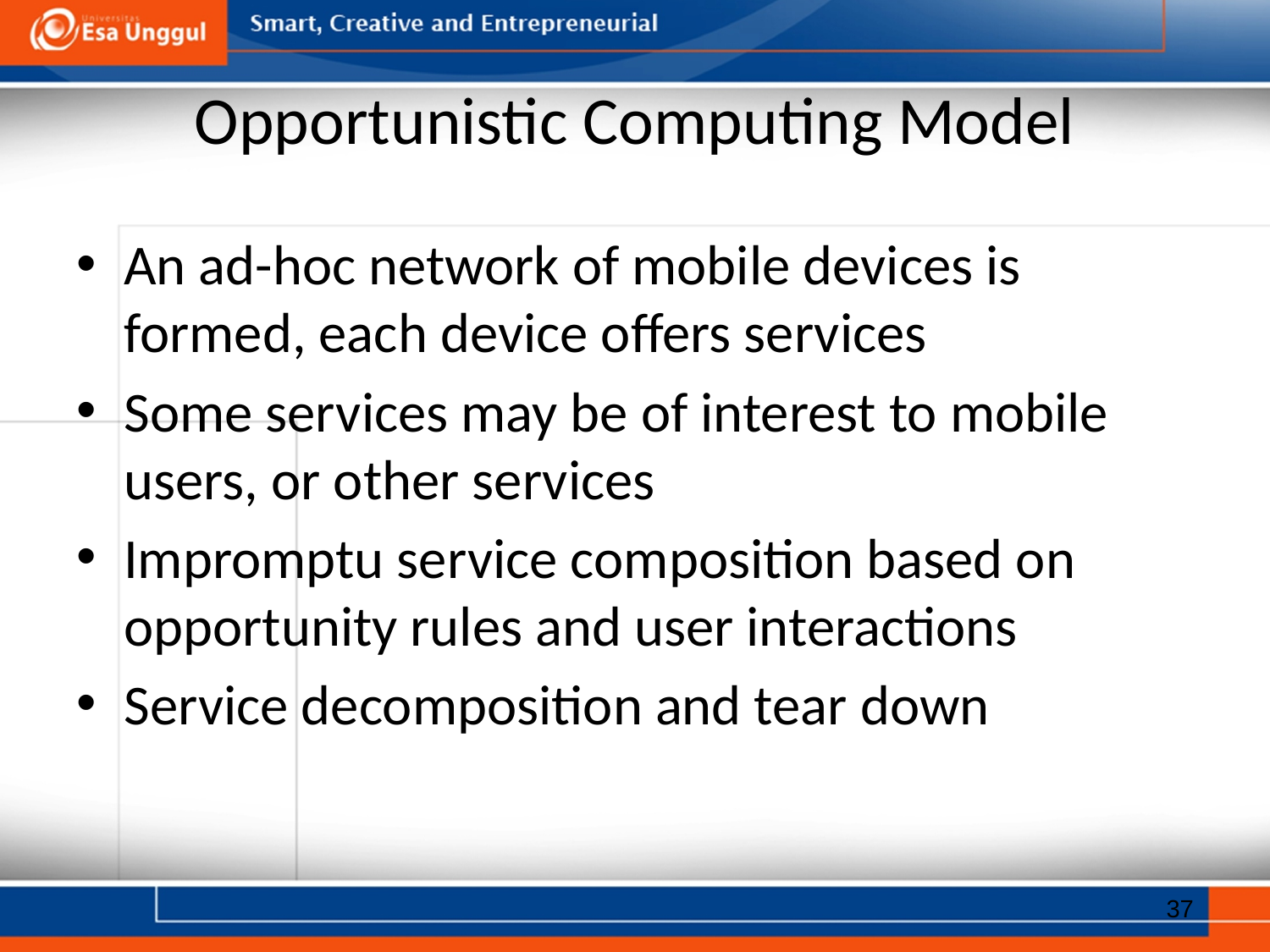

# Opportunistic Computing Model
An ad-hoc network of mobile devices is formed, each device offers services
Some services may be of interest to mobile users, or other services
Impromptu service composition based on opportunity rules and user interactions
Service decomposition and tear down

37